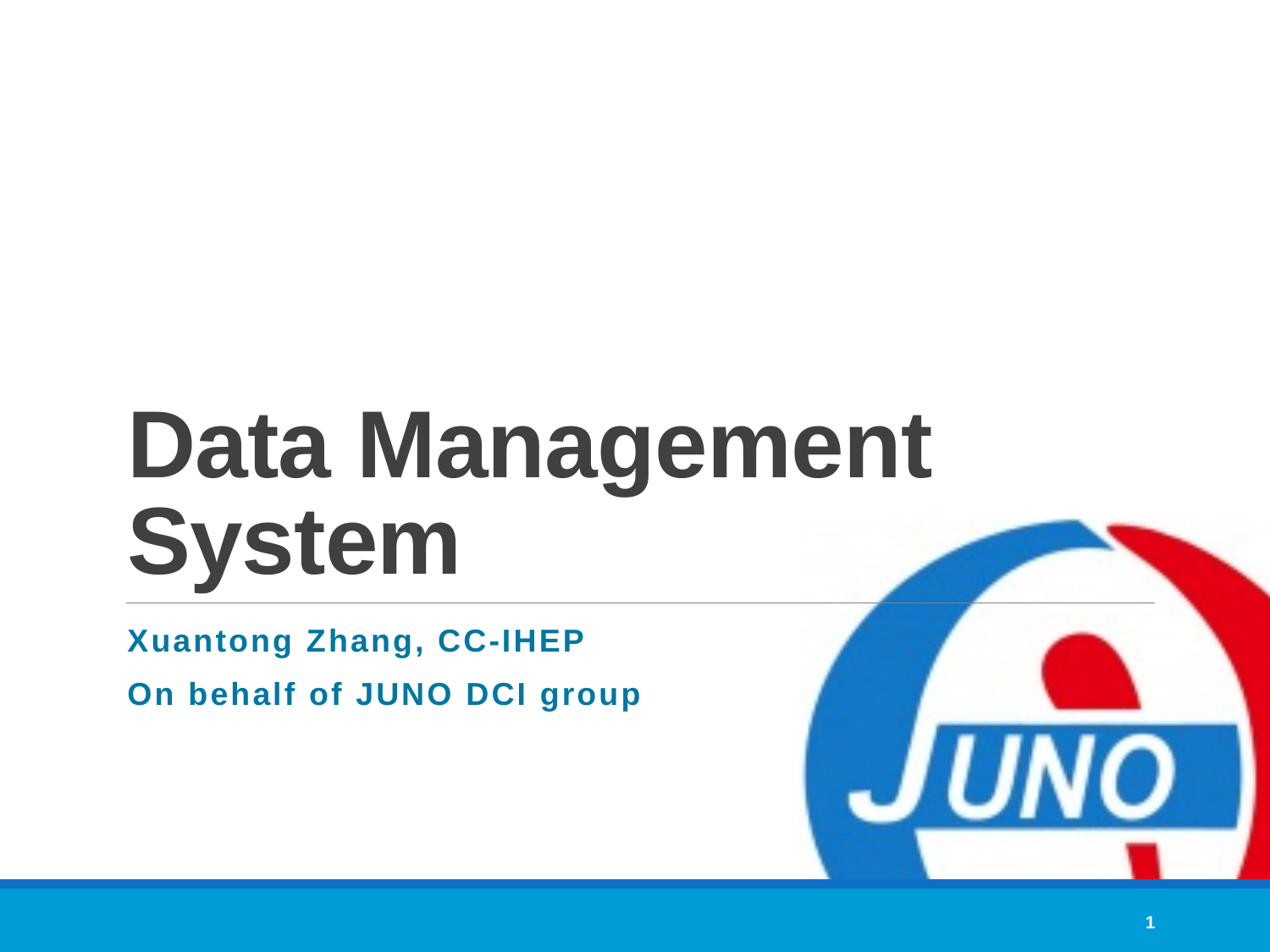

# Data Management System
Xuantong Zhang, CC-IHEP
On behalf of JUNO DCI group
1